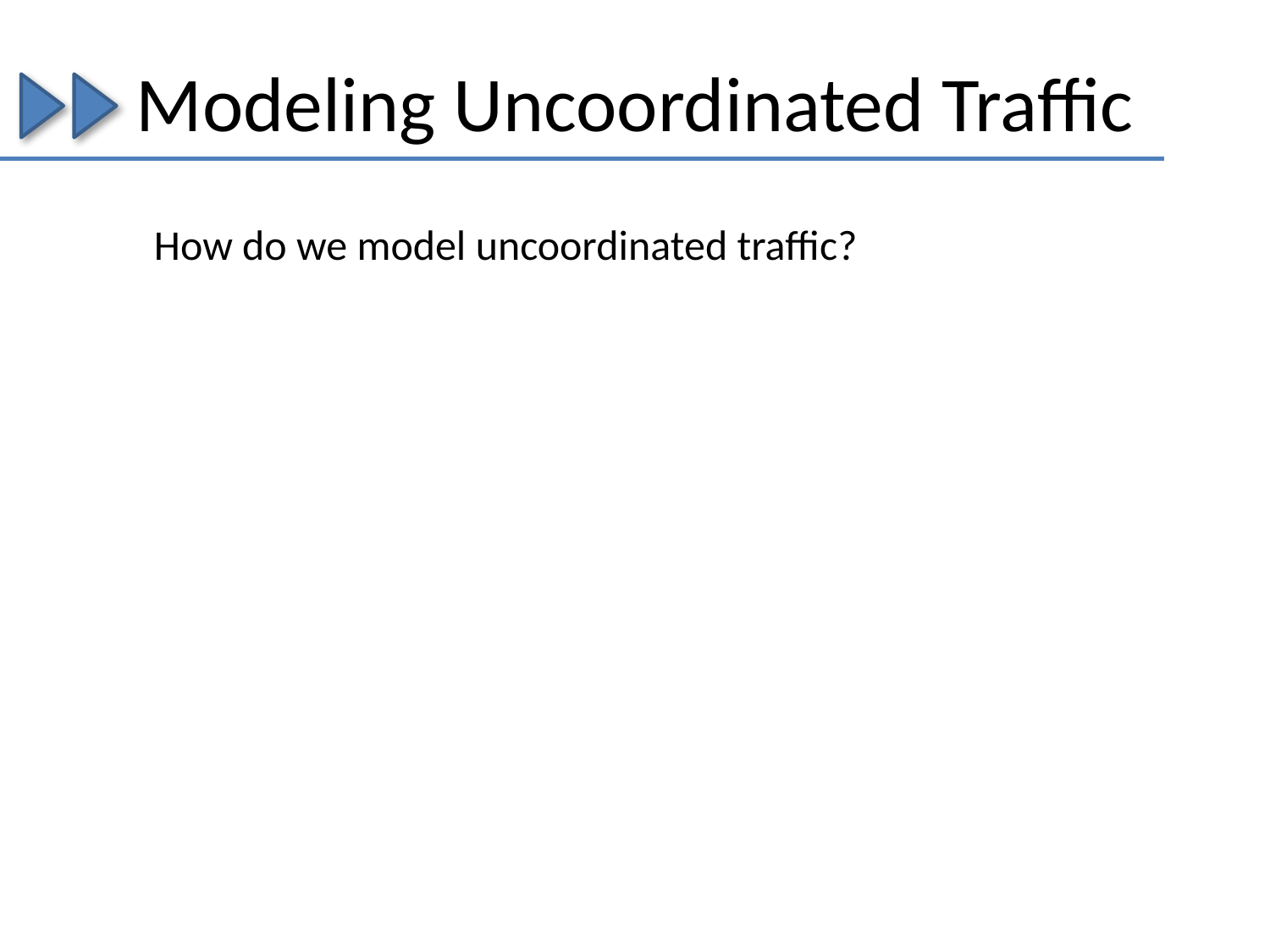

# Modeling Uncoordinated Traffic
How do we model uncoordinated traffic?